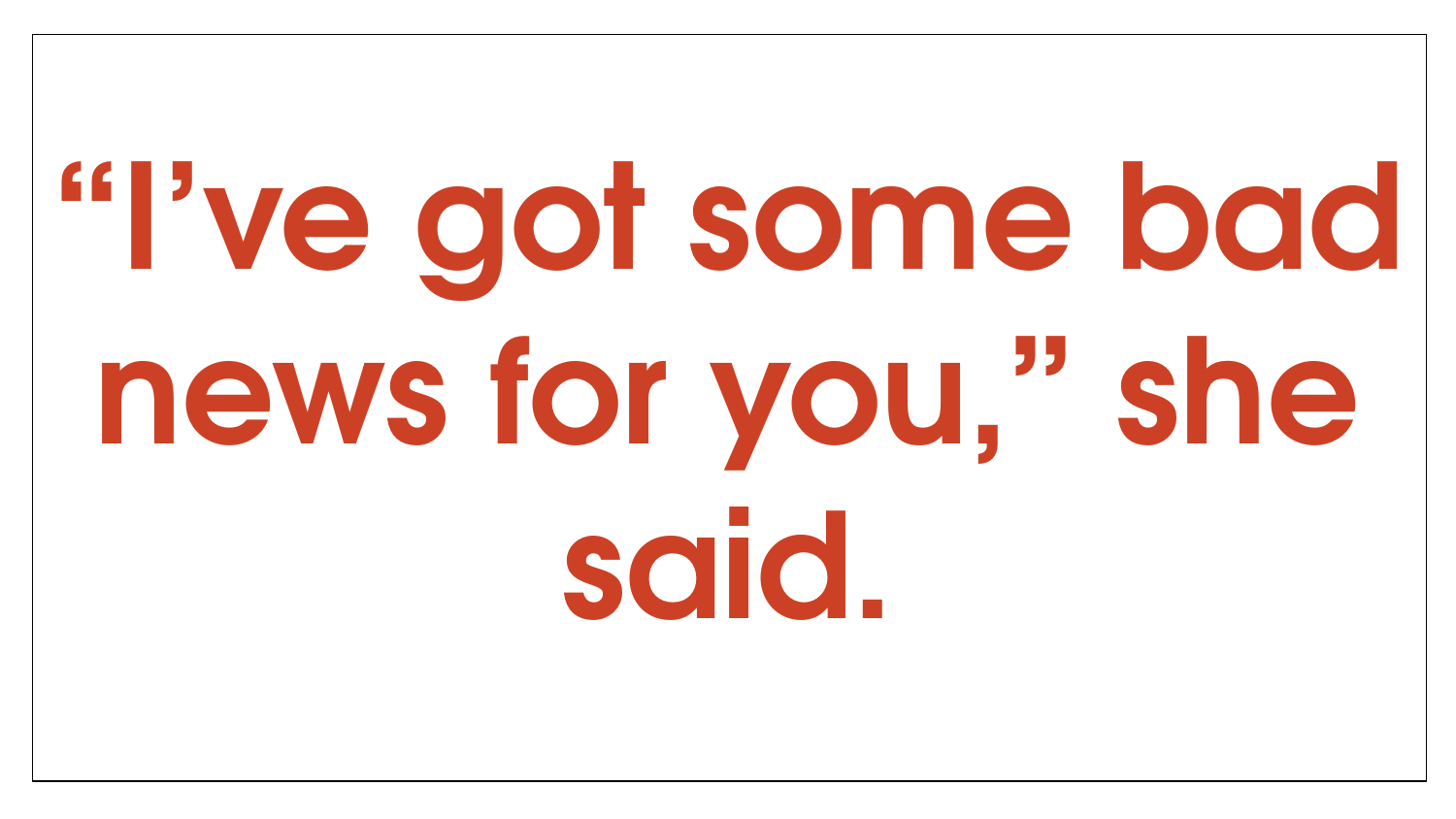

“I’ve got some bad news for you,” she said.